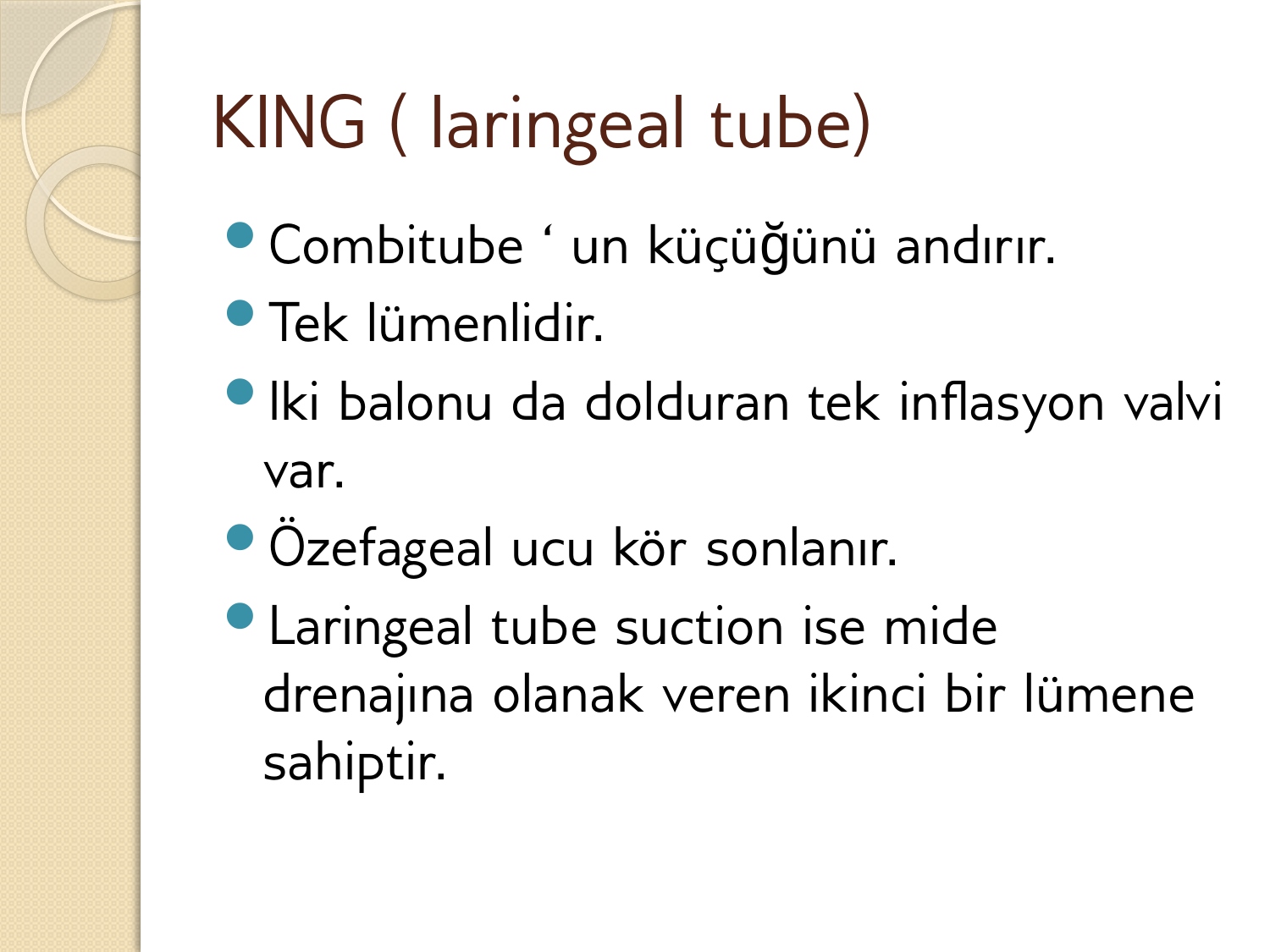

# KING ( laringeal tube)
Combitube ‘ un küçüğünü andırır.
Tek lümenlidir.
Iki balonu da dolduran tek inflasyon valvi var.
Özefageal ucu kör sonlanır.
Laringeal tube suction ise mide drenajına olanak veren ikinci bir lümene sahiptir.